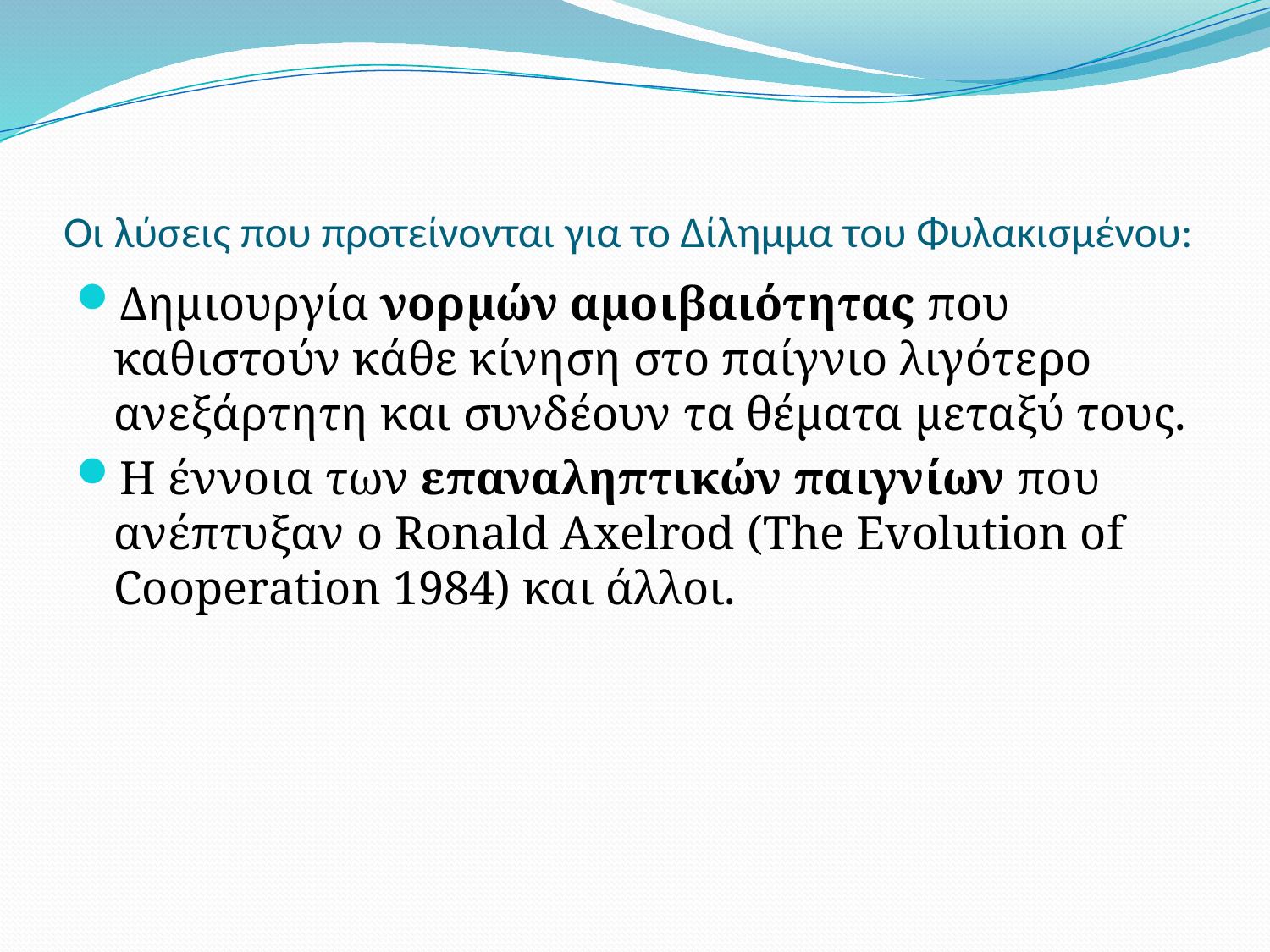

# Οι λύσεις που προτείνονται για το Δίλημμα του Φυλακισμένου:
Δημιουργία νορμών αμοιβαιότητας που καθιστούν κάθε κίνηση στο παίγνιο λιγότερο ανεξάρτητη και συνδέουν τα θέματα μεταξύ τους.
Η έννοια των επαναληπτικών παιγνίων που ανέπτυξαν ο Ronald Axelrod (The Evolution of Cooperation 1984) και άλλοι.